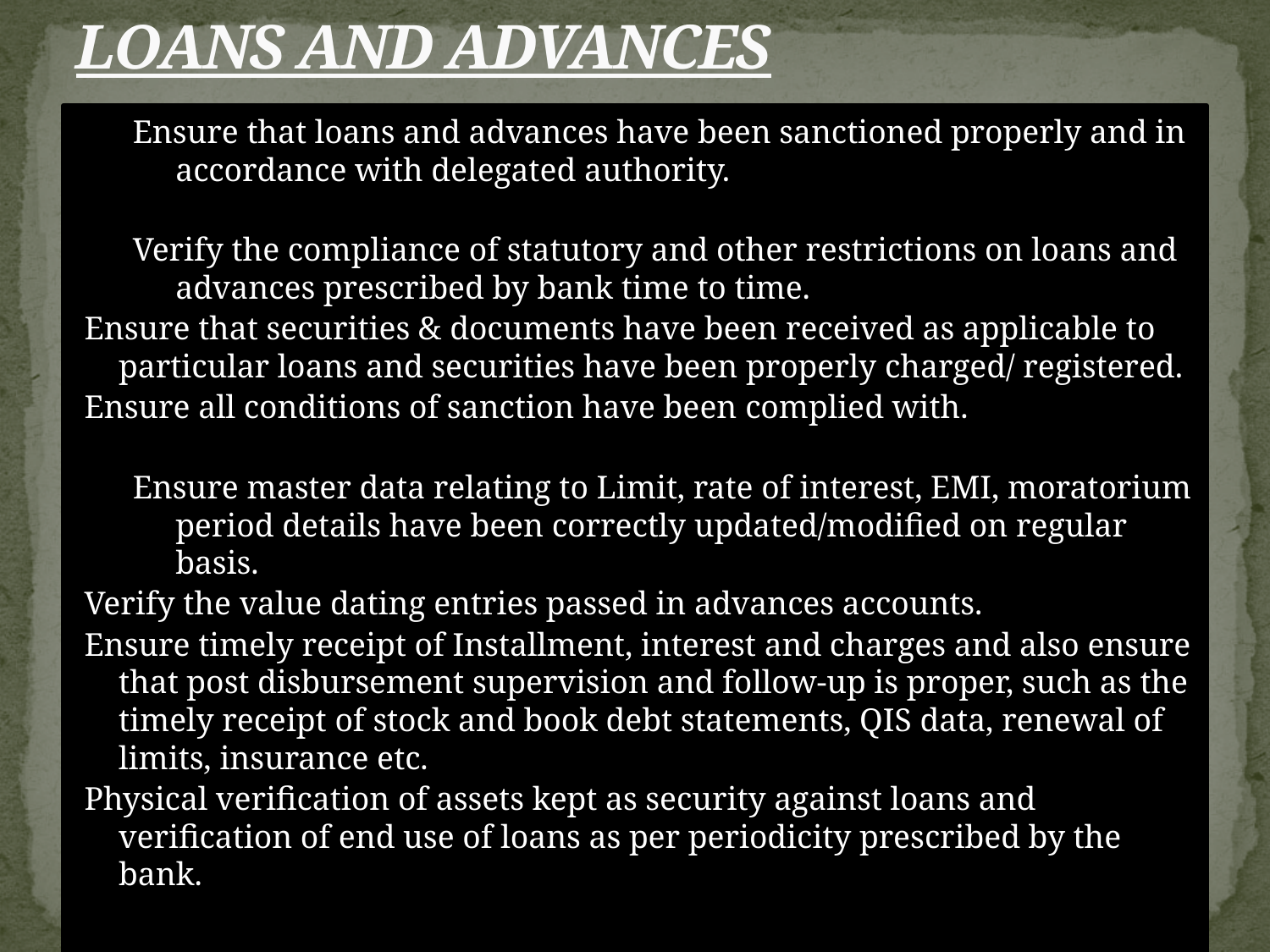

# LOANS AND ADVANCES
Ensure that loans and advances have been sanctioned properly and in accordance with delegated authority.

Verify the compliance of statutory and other restrictions on loans and advances prescribed by bank time to time.
 Ensure that securities & documents have been received as applicable to particular loans and securities have been properly charged/ registered.
 Ensure all conditions of sanction have been complied with.

Ensure master data relating to Limit, rate of interest, EMI, moratorium period details have been correctly updated/modified on regular basis.
 Verify the value dating entries passed in advances accounts.
 Ensure timely receipt of Installment, interest and charges and also ensure that post disbursement supervision and follow-up is proper, such as the timely receipt of stock and book debt statements, QIS data, renewal of limits, insurance etc.
 Physical verification of assets kept as security against loans and verification of end use of loans as per periodicity prescribed by the bank.